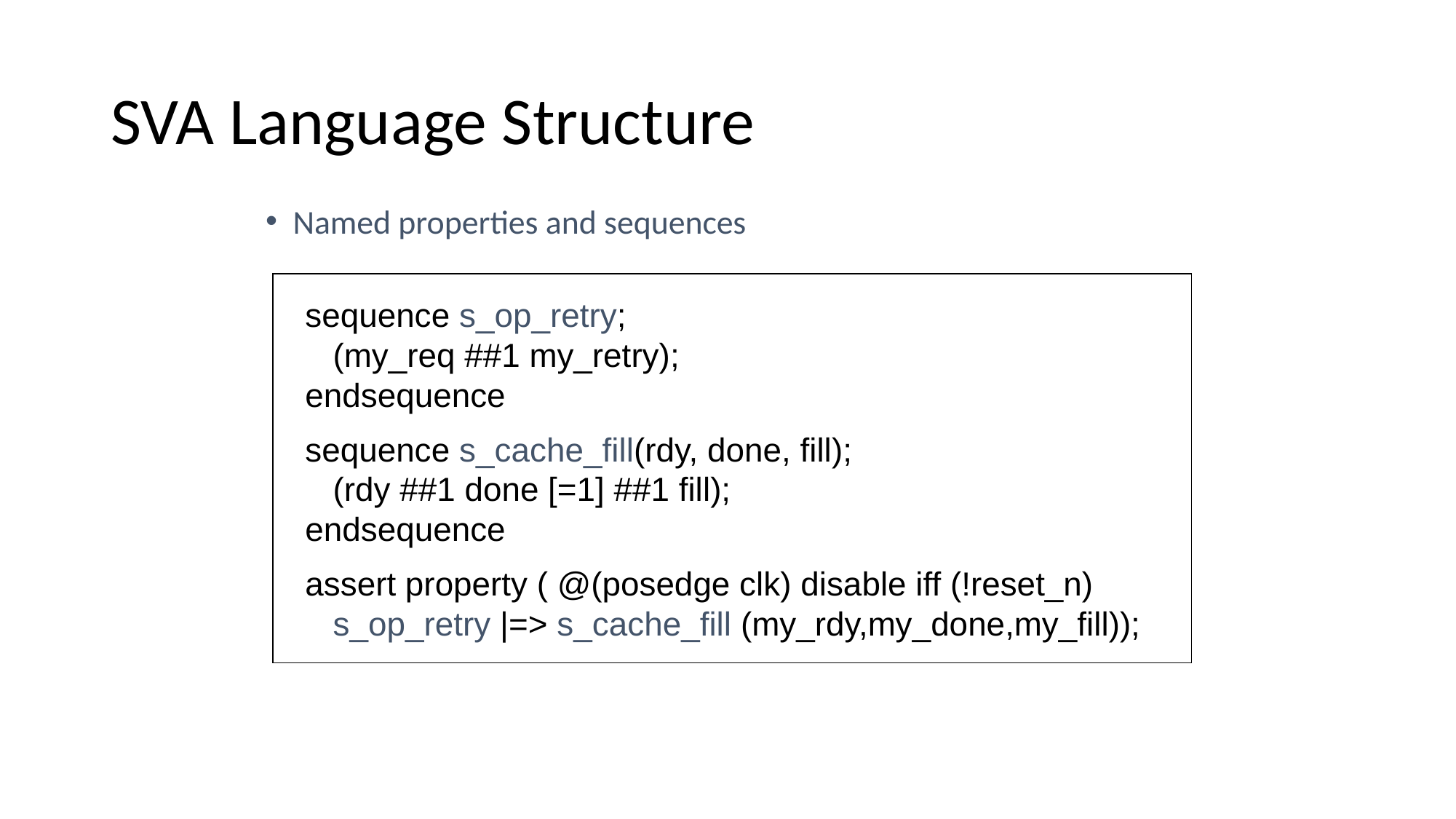

# SVA Language Structure
Named properties and sequences

sequence s_op_retry;
   (my_req ##1 my_retry);
endsequence

sequence s_cache_fill(rdy, done, fill);
   (rdy ##1 done [=1] ##1 fill);
endsequence

assert property ( @(posedge clk) disable iff (!reset_n)
   s_op_retry |=> s_cache_fill (my_rdy,my_done,my_fill));